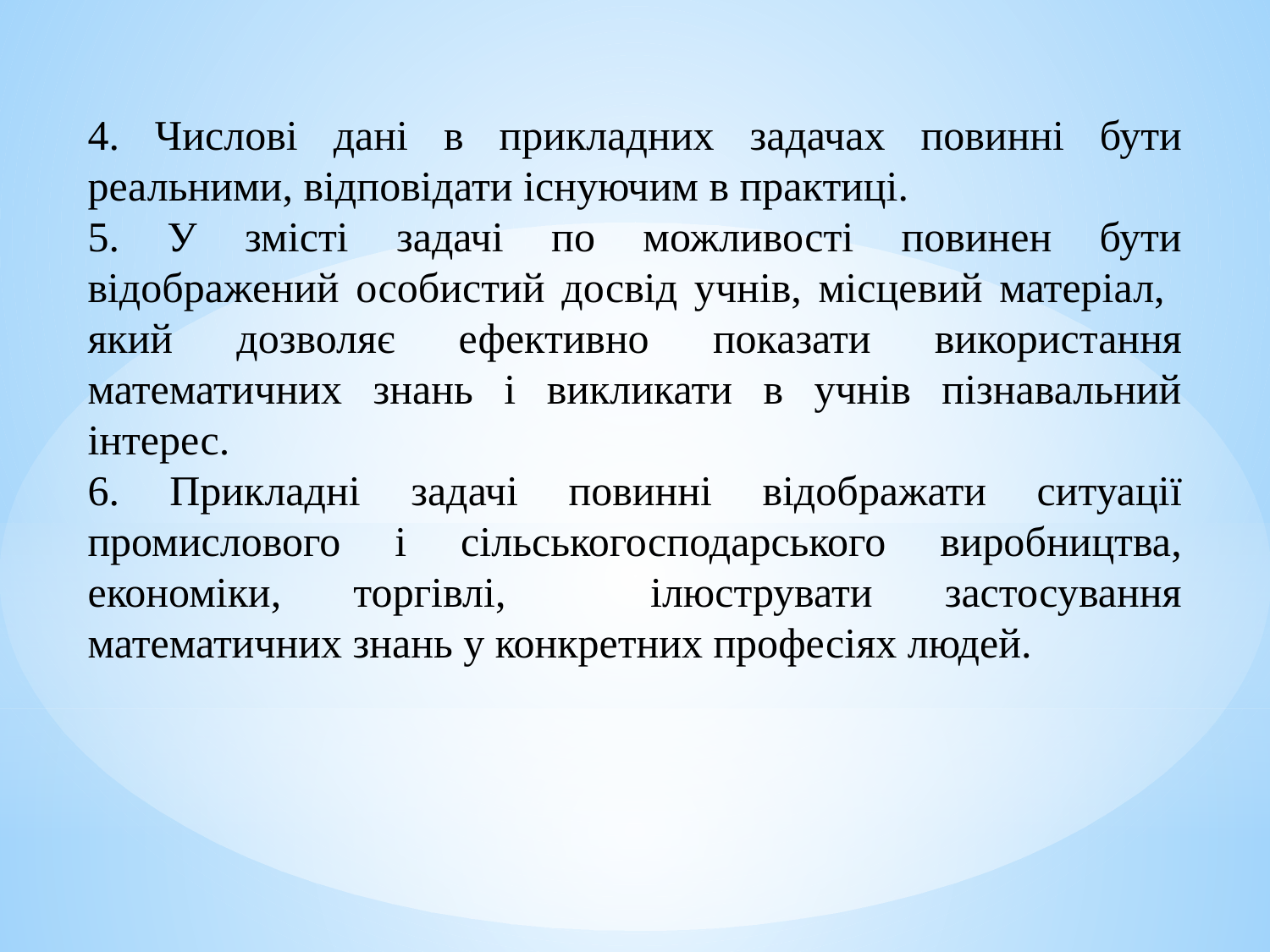

4. Числові дані в прикладних задачах повинні бути реальними, відповідати існуючим в практиці.
5. У змісті задачі по можливості повинен бути відображений особистий досвід учнів, місцевий матеріал,  який дозволяє ефективно показати використання математичних знань і викликати в учнів пізнавальний інтерес.
6. Прикладні задачі повинні відображати ситуації промислового і сільськогосподарського виробництва, економіки, торгівлі,  ілюструвати застосування математичних знань у конкретних професіях людей.